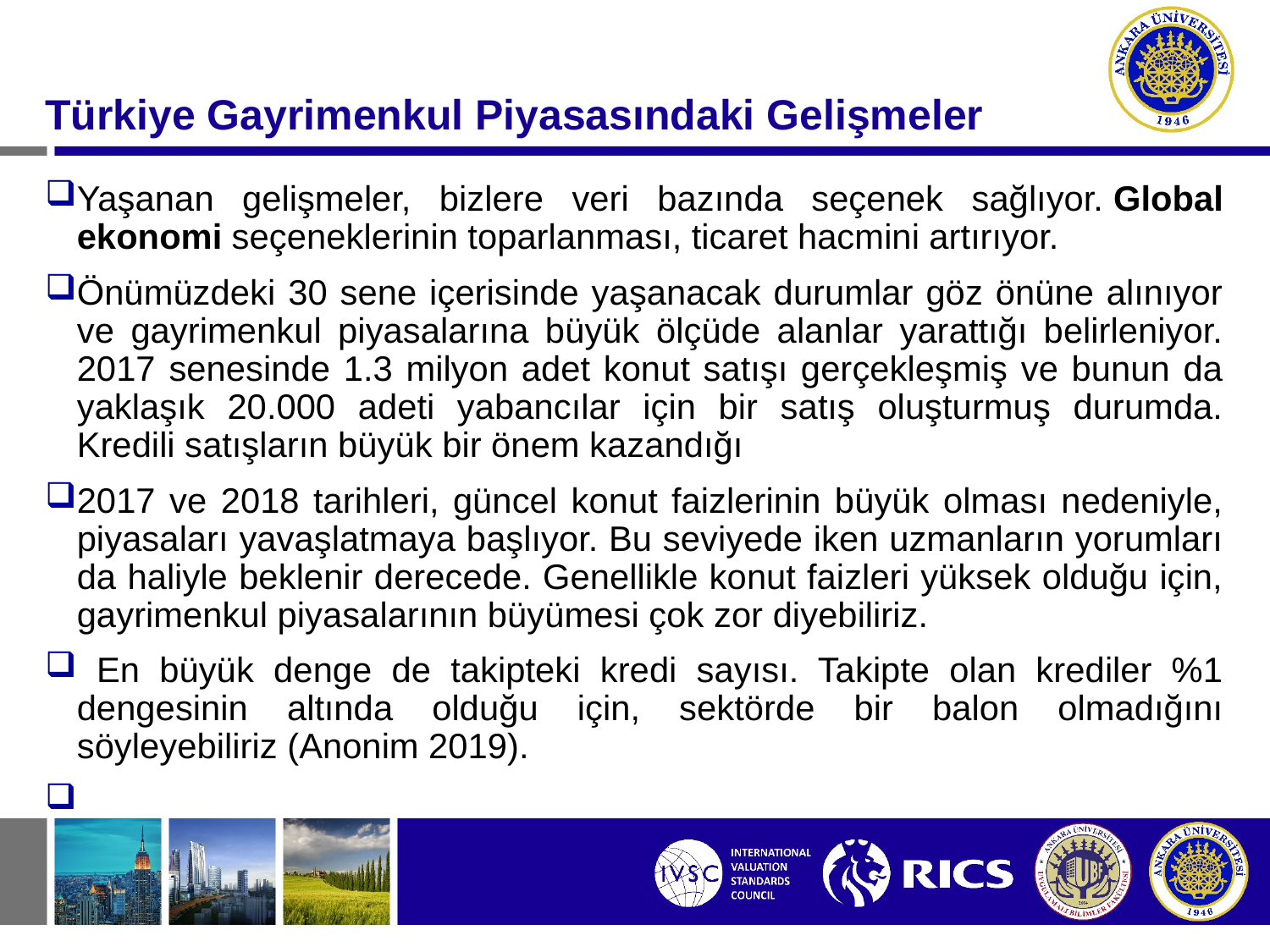

# Türkiye Gayrimenkul Piyasasındaki Gelişmeler
Yaşanan gelişmeler, bizlere veri bazında seçenek sağlıyor. Global ekonomi seçeneklerinin toparlanması, ticaret hacmini artırıyor.
Önümüzdeki 30 sene içerisinde yaşanacak durumlar göz önüne alınıyor ve gayrimenkul piyasalarına büyük ölçüde alanlar yarattığı belirleniyor. 2017 senesinde 1.3 milyon adet konut satışı gerçekleşmiş ve bunun da yaklaşık 20.000 adeti yabancılar için bir satış oluşturmuş durumda. Kredili satışların büyük bir önem kazandığı
2017 ve 2018 tarihleri, güncel konut faizlerinin büyük olması nedeniyle, piyasaları yavaşlatmaya başlıyor. Bu seviyede iken uzmanların yorumları da haliyle beklenir derecede. Genellikle konut faizleri yüksek olduğu için, gayrimenkul piyasalarının büyümesi çok zor diyebiliriz.
 En büyük denge de takipteki kredi sayısı. Takipte olan krediler %1 dengesinin altında olduğu için, sektörde bir balon olmadığını söyleyebiliriz (Anonim 2019).